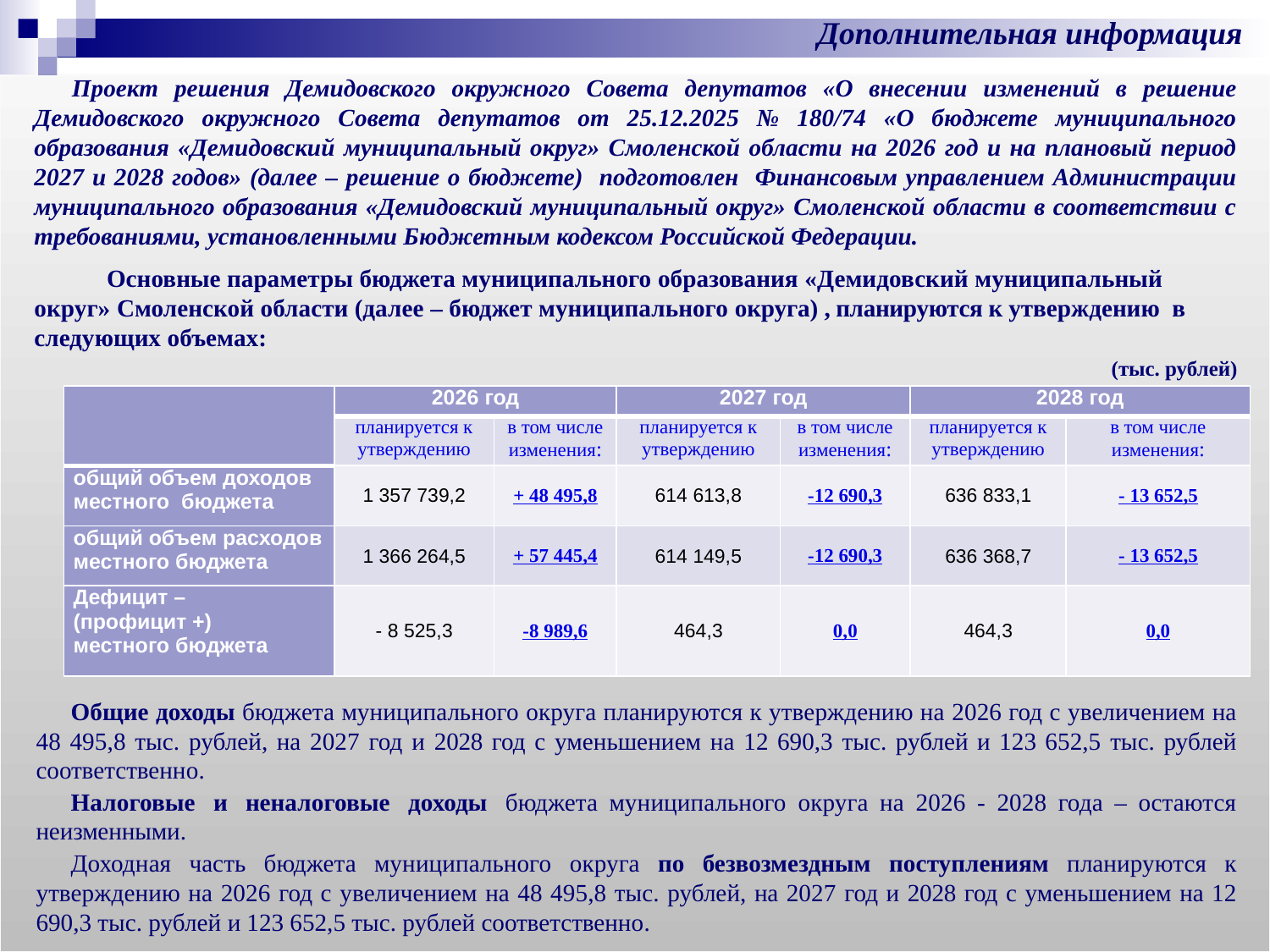

Дополнительная информация

Проект решения Демидовского окружного Совета депутатов «О внесении изменений в решение Демидовского окружного Совета депутатов от 25.12.2025 № 180/74 «О бюджете муниципального образования «Демидовский муниципальный округ» Смоленской области на 2026 год и на плановый период 2027 и 2028 годов» (далее – решение о бюджете)  подготовлен  Финансовым управлением Администрации муниципального образования «Демидовский муниципальный округ» Смоленской области в соответствии с требованиями, установленными Бюджетным кодексом Российской Федерации.

     Основные параметры бюджета муниципального образования «Демидовский муниципальный округ» Смоленской области (далее – бюджет муниципального округа) , планируются к утверждению  в следующих объемах:
 (тыс. рублей)

Общие доходы бюджета муниципального округа планируются к утверждению на 2026 год с увеличением на 48 495,8 тыс. рублей, на 2027 год и 2028 год с уменьшением на 12 690,3 тыс. рублей и 123 652,5 тыс. рублей соответственно.
Налоговые и неналоговые доходы бюджета муниципального округа на 2026 - 2028 года – остаются неизменными.
Доходная часть бюджета муниципального округа по безвозмездным поступлениям планируются к утверждению на 2026 год с увеличением на 48 495,8 тыс. рублей, на 2027 год и 2028 год с уменьшением на 12 690,3 тыс. рублей и 123 652,5 тыс. рублей соответственно.

|  | 2026 год |  | 2027 год |  | 2028 год |  |
| --- | --- | --- | --- | --- | --- | --- |
|  | планируется к утверждению | в том числе изменения: | планируется к утверждению | в том числе изменения: | планируется к утверждению | в том числе изменения: |
| общий объем доходов местного бюджета | 1 357 739,2 | + 48 495,8 | 614 613,8 | -12 690,3 | 636 833,1 | - 13 652,5 |
| общий объем расходов местного бюджета | 1 366 264,5 | + 57 445,4 | 614 149,5 | -12 690,3 | 636 368,7 | - 13 652,5 |
| Дефицит – (профицит +) местного бюджета | - 8 525,3 | -8 989,6 | 464,3 | 0,0 | 464,3 | 0,0 |